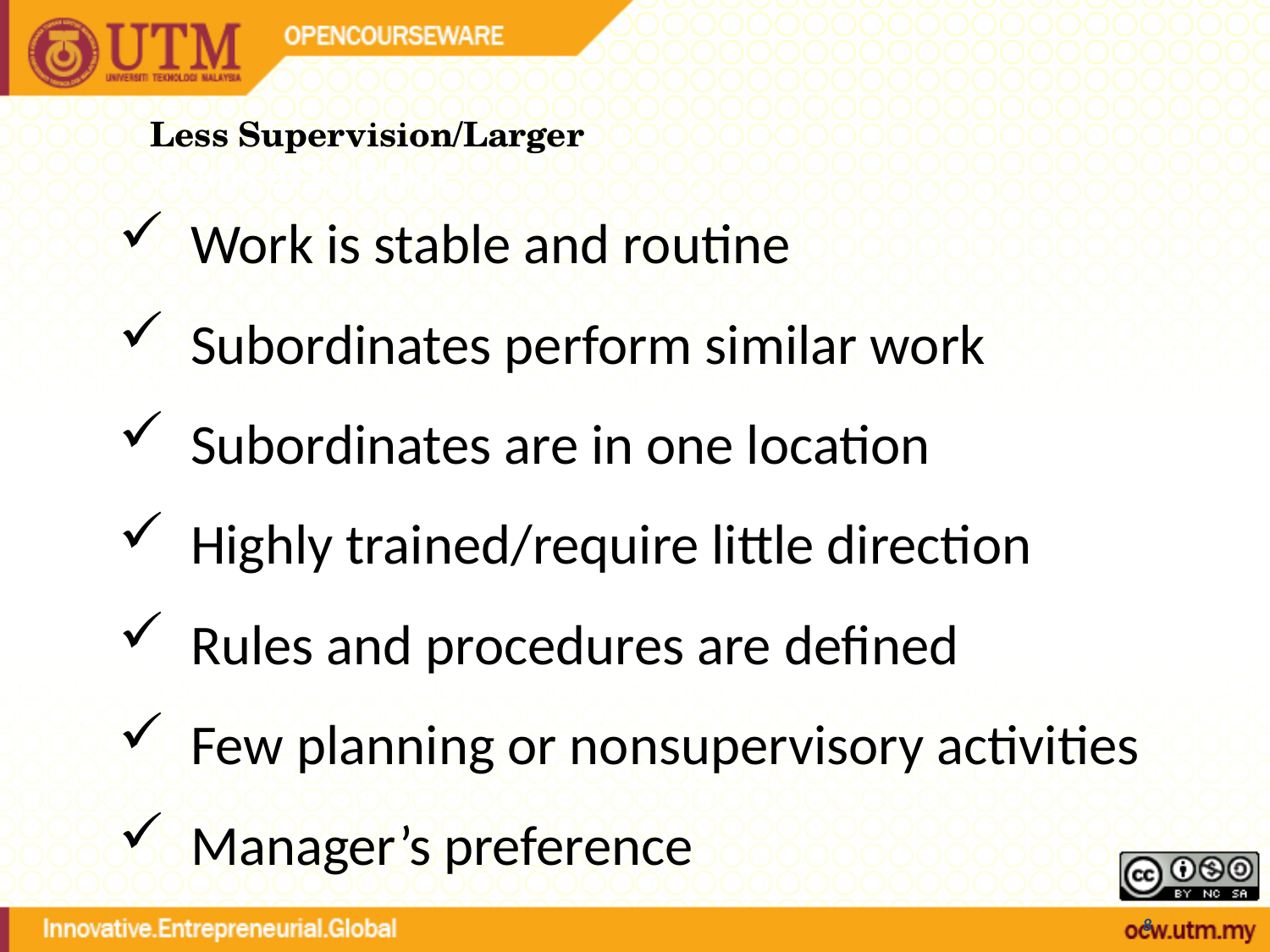

# Less Supervision/Larger Spans of Control
Work is stable and routine
Subordinates perform similar work
Subordinates are in one location
Highly trained/require little direction
Rules and procedures are defined
Few planning or nonsupervisory activities
Manager’s preference
8